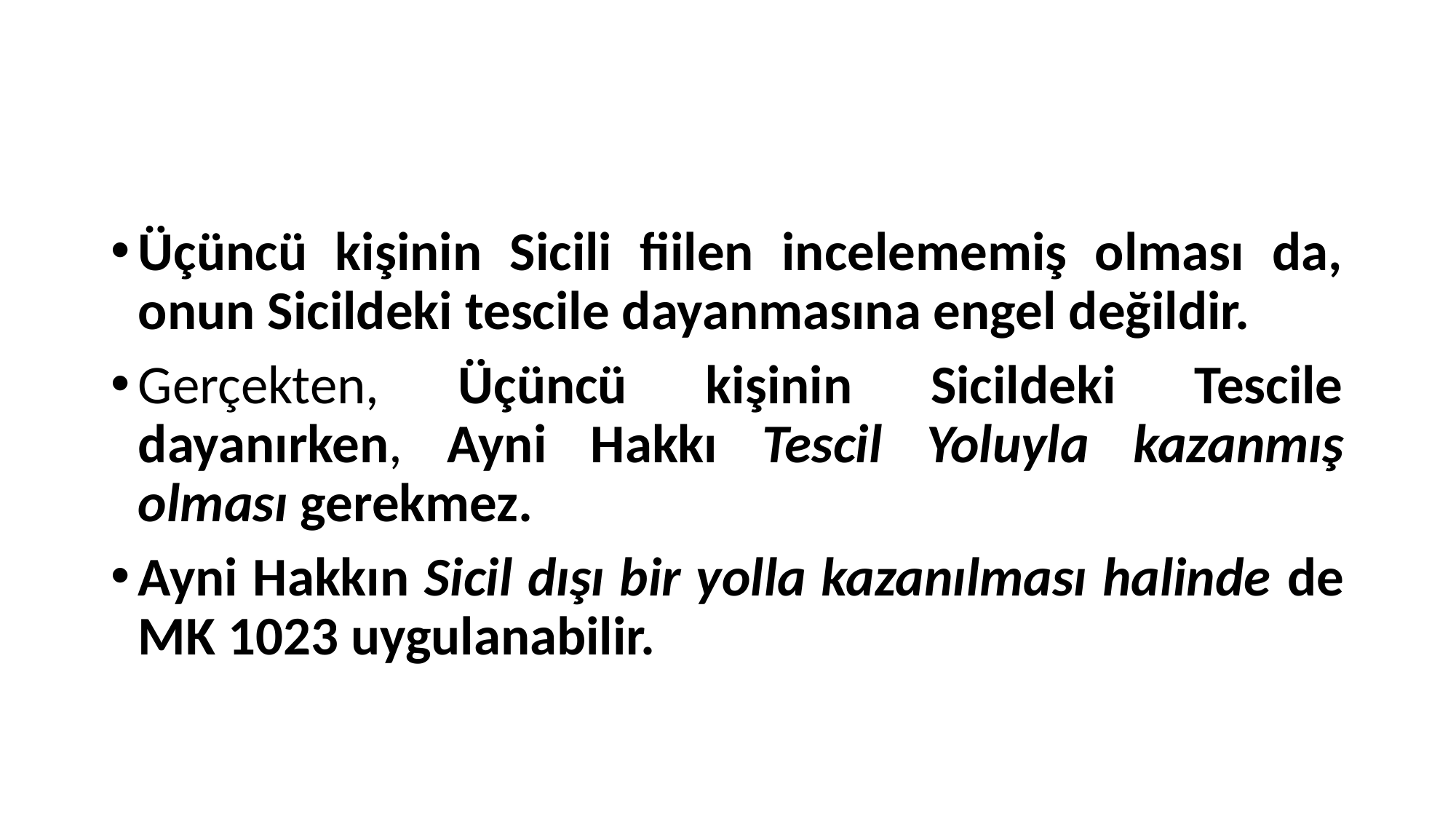

#
Üçüncü kişinin Sicili fiilen incelememiş olması da, onun Sicildeki tescile dayanmasına engel değildir.
Gerçekten, Üçüncü kişinin Sicildeki Tescile dayanırken, Ayni Hakkı Tescil Yoluyla kazanmış olması gerekmez.
Ayni Hakkın Sicil dışı bir yolla kazanılması halinde de MK 1023 uygulanabilir.